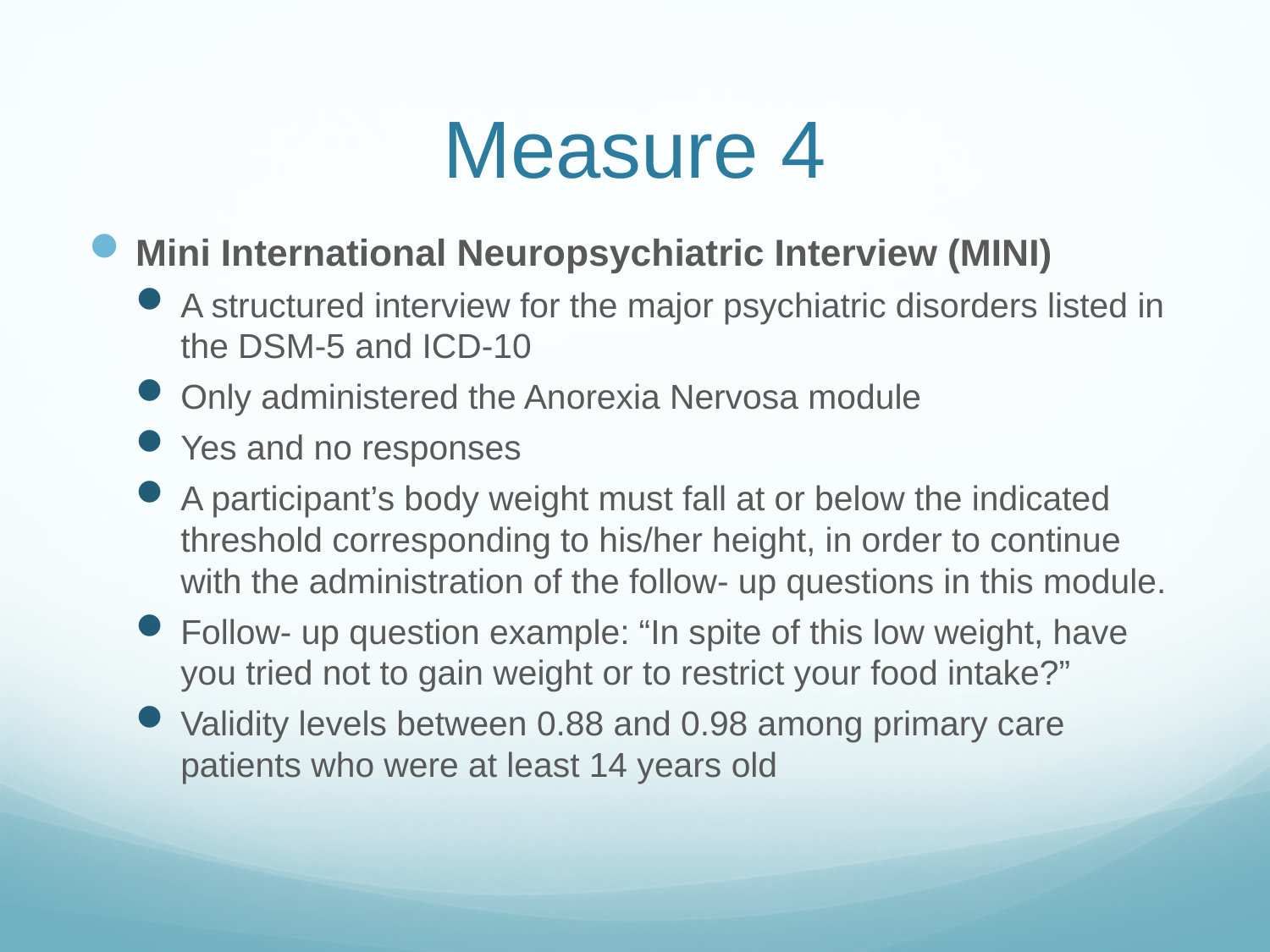

# Measure 4
Mini International Neuropsychiatric Interview (MINI)
A structured interview for the major psychiatric disorders listed in the DSM-5 and ICD-10
Only administered the Anorexia Nervosa module
Yes and no responses
A participant’s body weight must fall at or below the indicated threshold corresponding to his/her height, in order to continue with the administration of the follow- up questions in this module.
Follow- up question example: “In spite of this low weight, have you tried not to gain weight or to restrict your food intake?”
Validity levels between 0.88 and 0.98 among primary care patients who were at least 14 years old